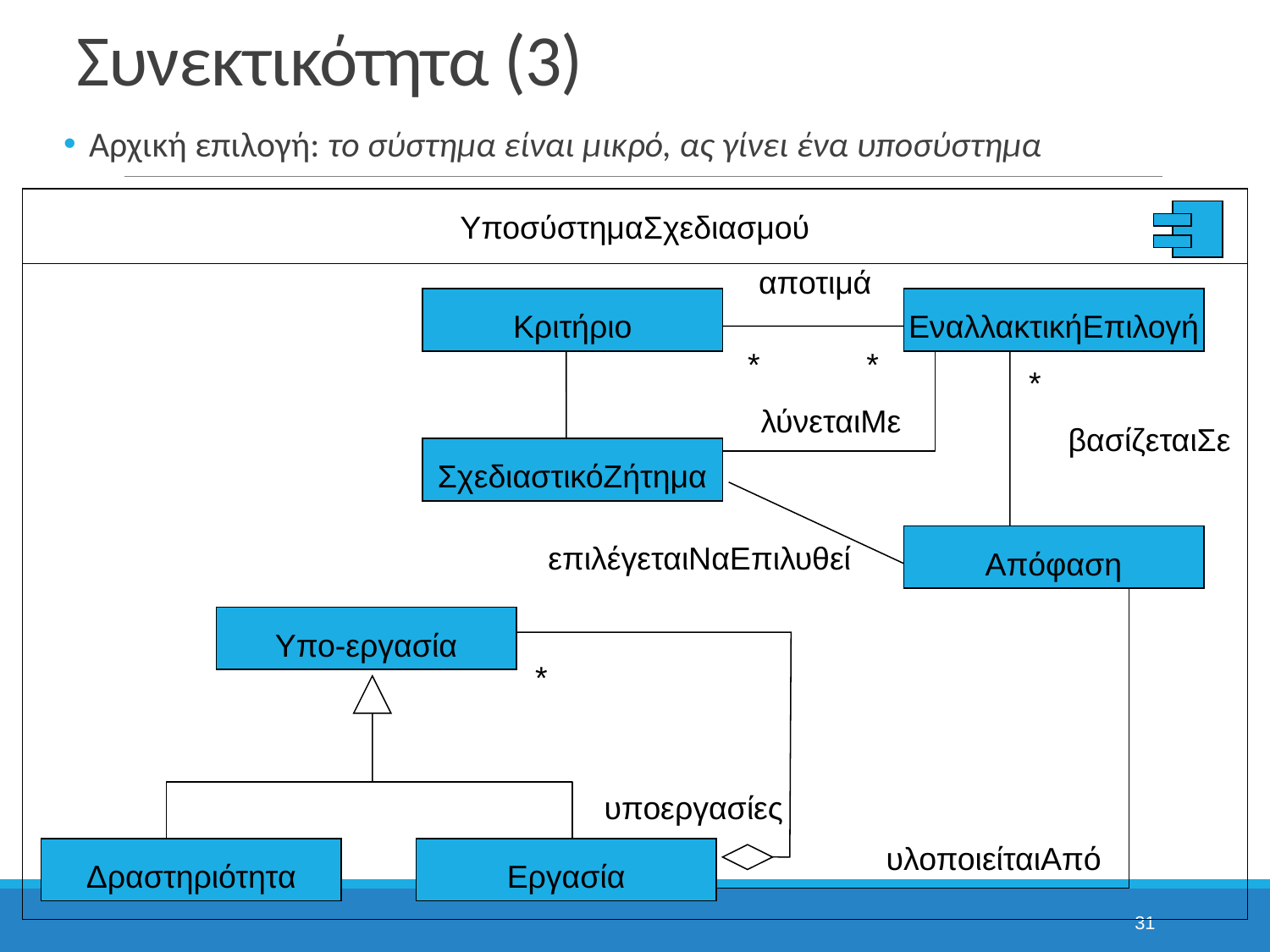

# Συνεκτικότητα (3)
Αρχική επιλογή: το σύστημα είναι μικρό, ας γίνει ένα υποσύστημα
ΥποσύστημαΣχεδιασμού

αποτιμά

Κριτήριο
ΕναλλακτικήΕπιλογή

*
*

*
λύνεταιΜε
βασίζεταιΣε
ΣχεδιαστικόΖήτημα

Απόφαση
επιλέγεταιΝαΕπιλυθεί

Υπο-εργασία

*

υποεργασίες
υλοποιείταιΑπό
Δραστηριότητα
Εργασία

31